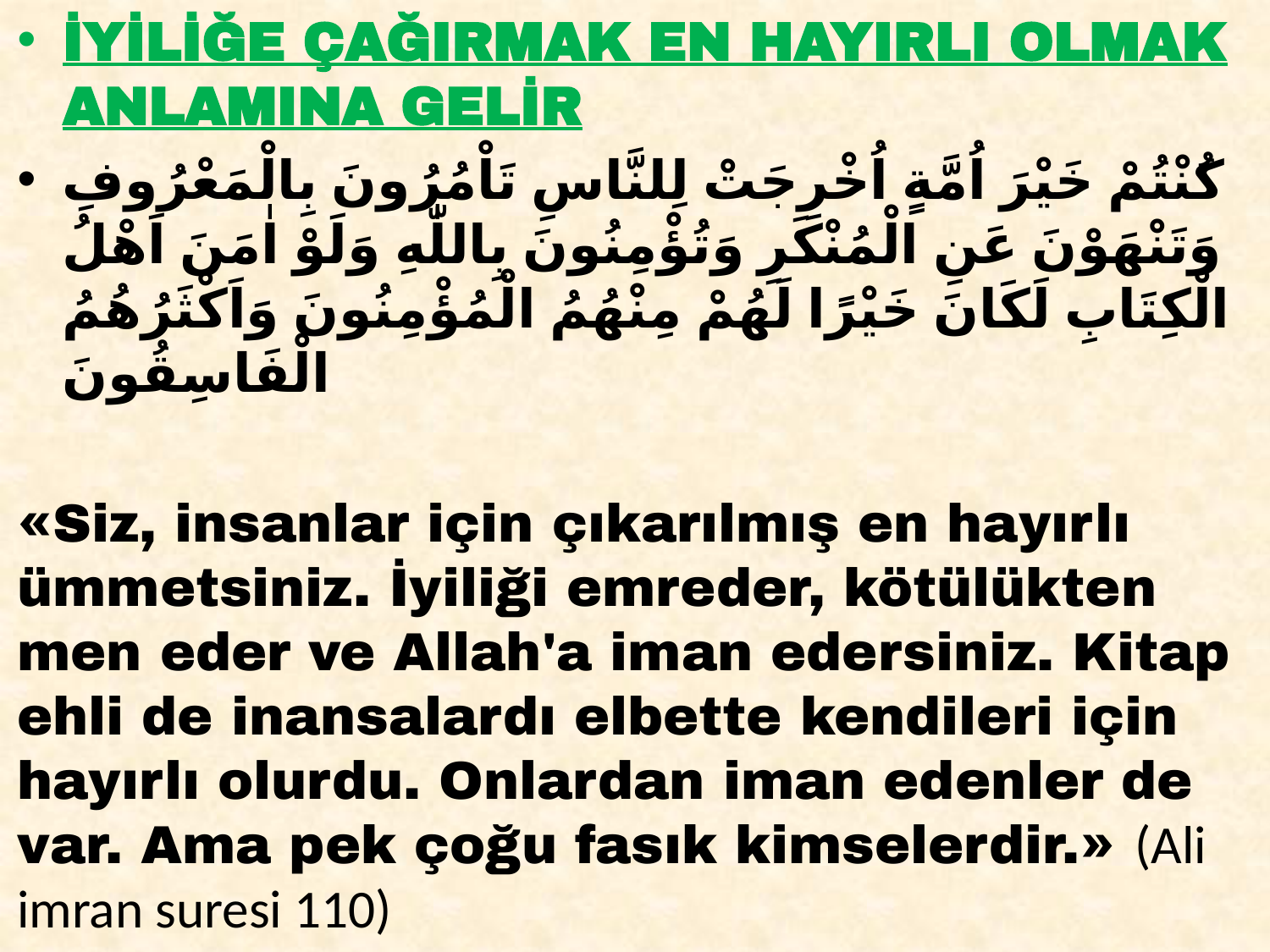

İYİLİĞE ÇAĞIRMAK EN HAYIRLI OLMAK ANLAMINA GELİR
كُنْتُمْ خَيْرَ اُمَّةٍ اُخْرِجَتْ لِلنَّاسِ تَاْمُرُونَ بِالْمَعْرُوفِ وَتَنْهَوْنَ عَنِ الْمُنْكَرِ وَتُؤْمِنُونَ بِاللّٰهِ وَلَوْ اٰمَنَ اَهْلُ الْكِتَابِ لَكَانَ خَيْرًا لَهُمْ مِنْهُمُ الْمُؤْمِنُونَ وَاَكْثَرُهُمُ الْفَاسِقُونَ

«Siz, insanlar için çıkarılmış en hayırlı ümmetsiniz. İyiliği emreder, kötülükten men eder ve Allah'a iman edersiniz. Kitap ehli de inansalardı elbette kendileri için hayırlı olurdu. Onlardan iman edenler de var. Ama pek çoğu fasık kimselerdir.» (Ali imran suresi 110)